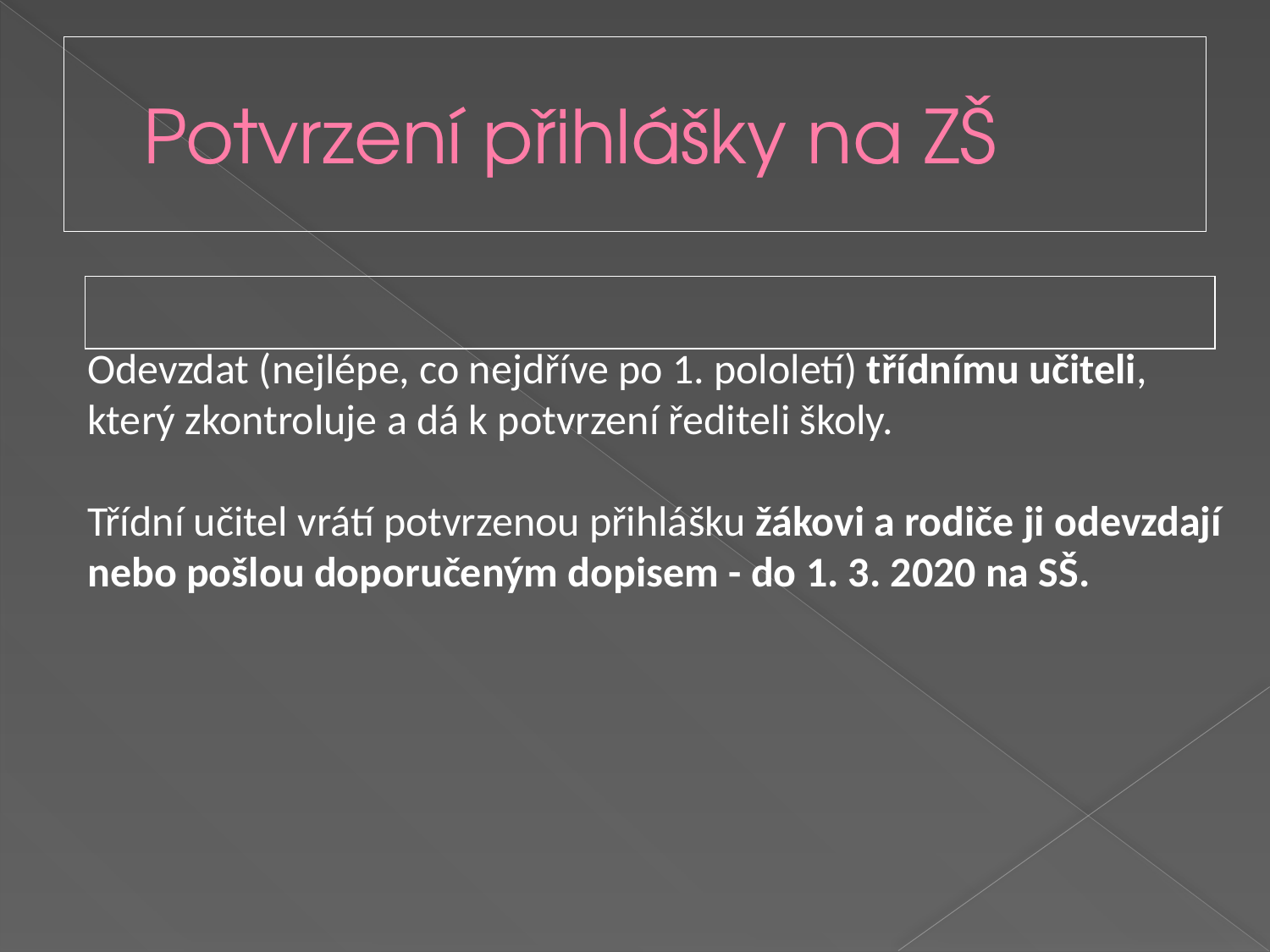

# Potvrzení přihlášky na ZŠ

Odevzdat (nejlépe, co nejdříve po 1. pololetí) třídnímu učiteli, který zkontroluje a dá k potvrzení řediteli školy.

Třídní učitel vrátí potvrzenou přihlášku žákovi a rodiče ji odevzdají nebo pošlou doporučeným dopisem - do 1. 3. 2020 na SŠ.